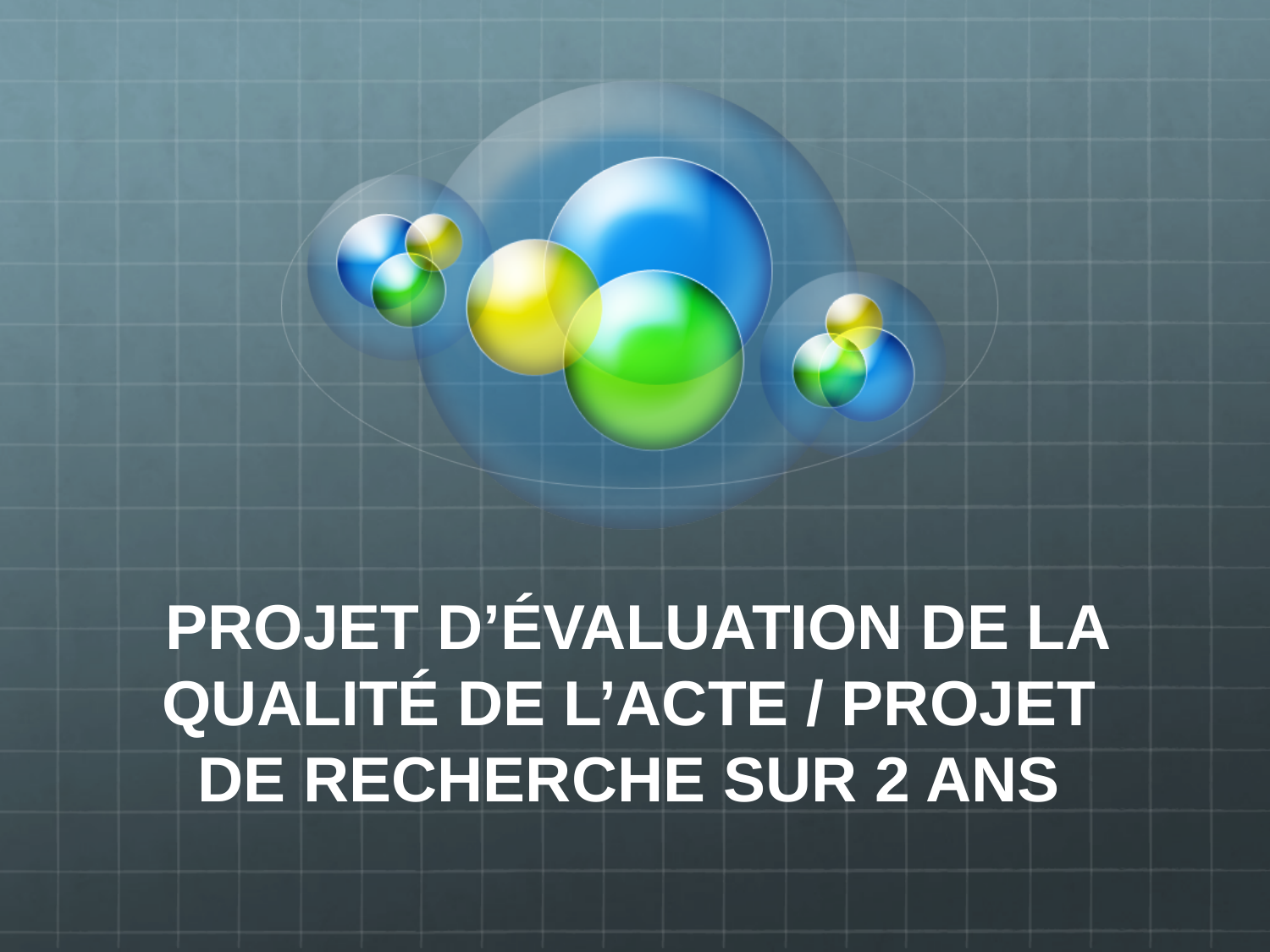

# Projet d’évaluation de la qualité de l’acte / projet de recherche sur 2 ans